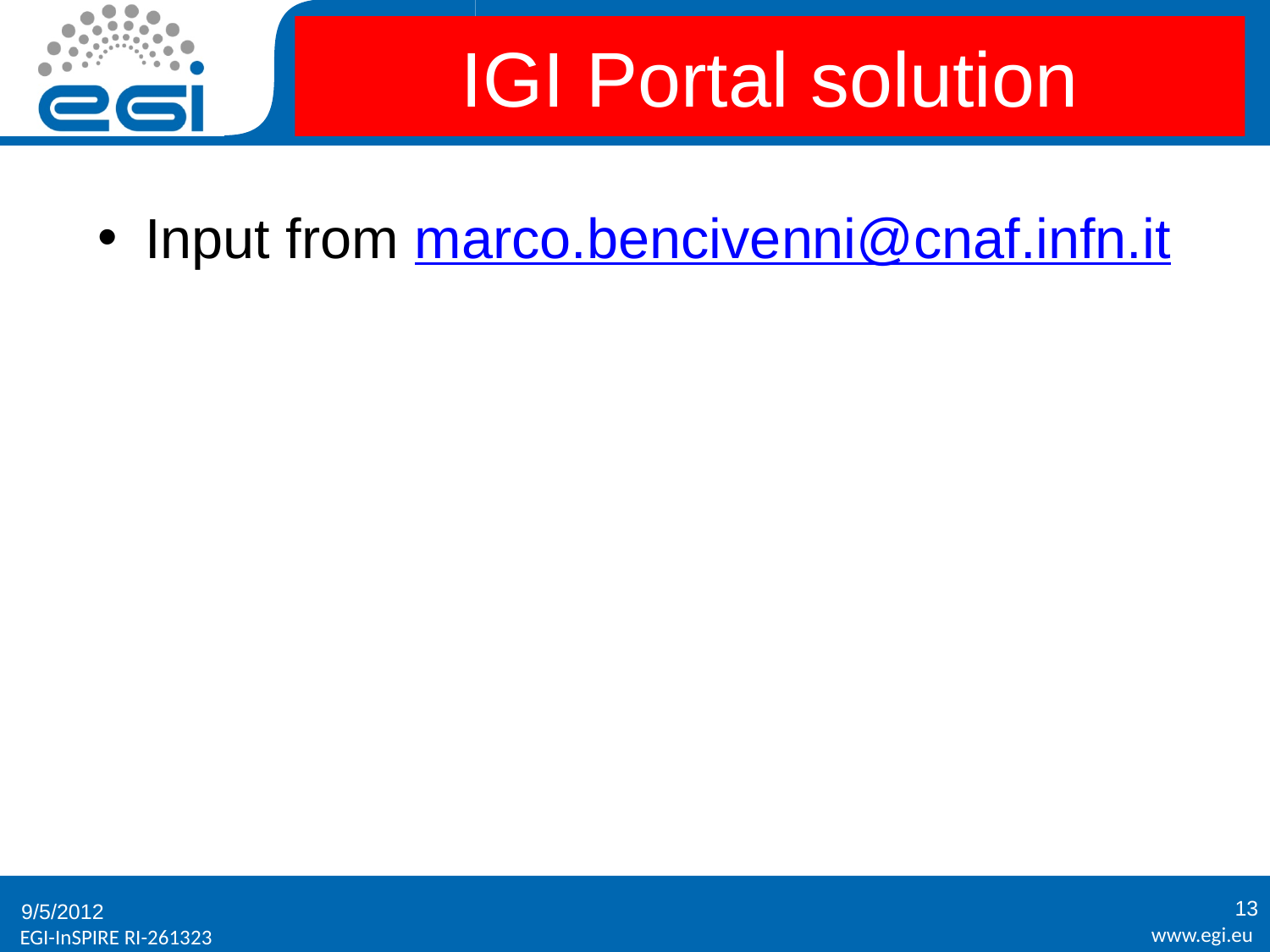

# IGI Portal solution
Input from marco.bencivenni@cnaf.infn.it
13
9/5/2012